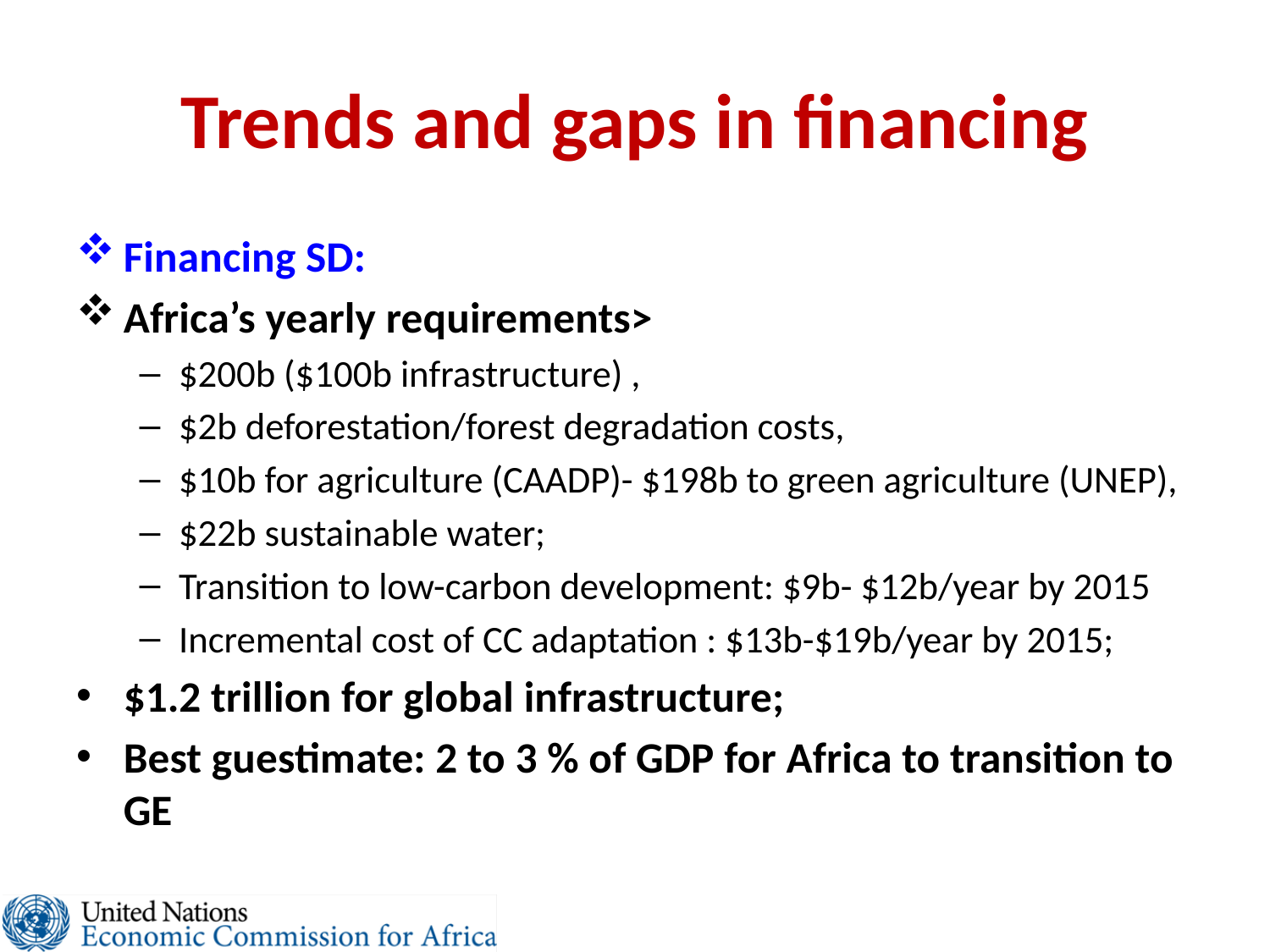

# Trends and gaps in financing
Financing SD:
Africa’s yearly requirements>
$200b ($100b infrastructure) ,
$2b deforestation/forest degradation costs,
$10b for agriculture (CAADP)- $198b to green agriculture (UNEP),
$22b sustainable water;
Transition to low-carbon development: $9b- $12b/year by 2015
Incremental cost of CC adaptation : $13b-$19b/year by 2015;
$1.2 trillion for global infrastructure;
Best guestimate: 2 to 3 % of GDP for Africa to transition to GE